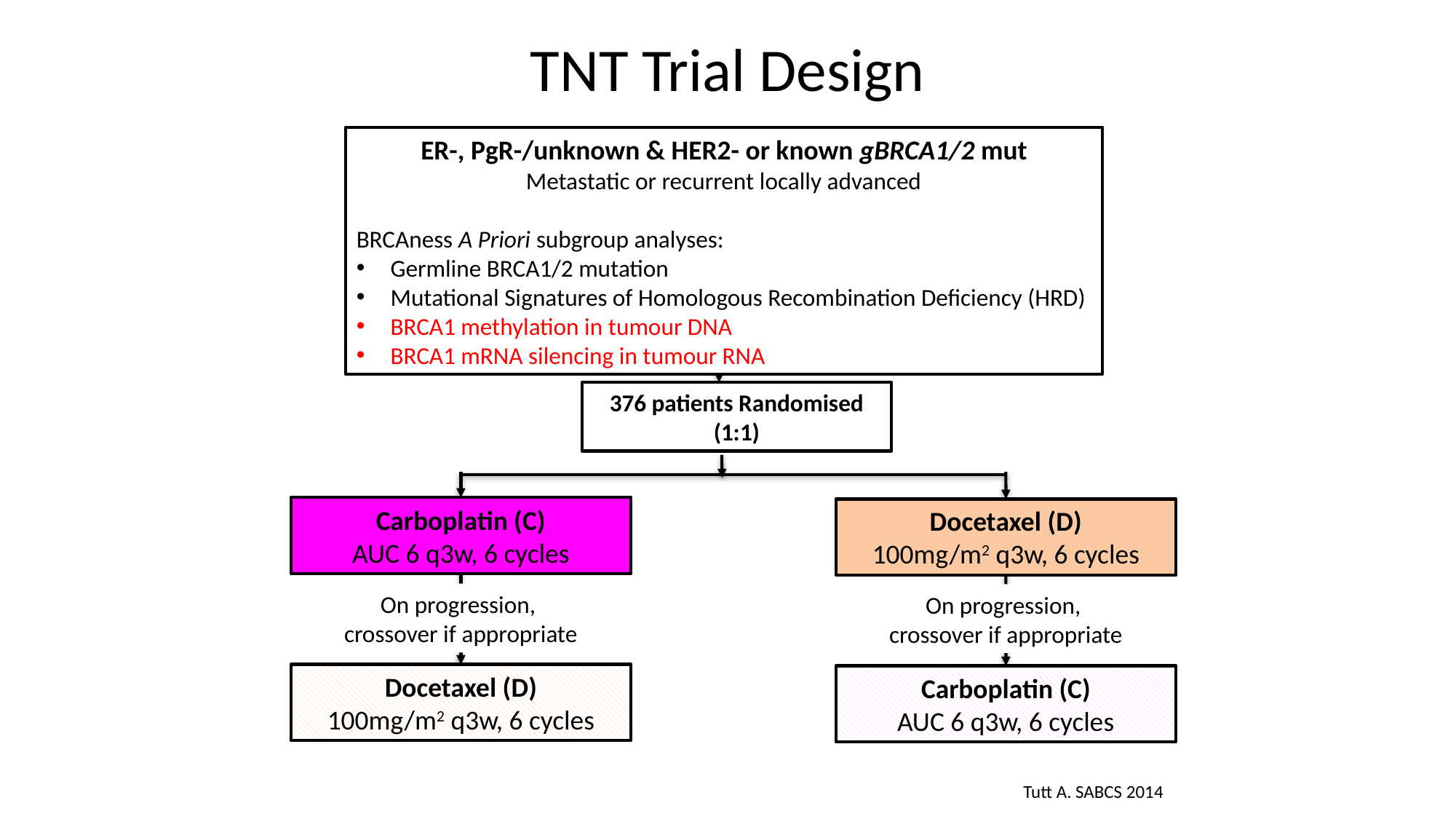

TNT Trial Design
ER-, PgR-/unknown & HER2- or known gBRCA1/2 mut
Metastatic or recurrent locally advanced

BRCAness A Priori subgroup analyses:
Germline BRCA1/2 mutation
Mutational Signatures of Homologous Recombination Deficiency (HRD)
BRCA1 methylation in tumour DNA
BRCA1 mRNA silencing in tumour RNA
376 patients Randomised
(1:1)
Carboplatin (C)
AUC 6 q3w, 6 cycles
Docetaxel (D)
100mg/m2 q3w, 6 cycles
On progression,
crossover if appropriate
On progression,
crossover if appropriate
Docetaxel (D)
100mg/m2 q3w, 6 cycles
Carboplatin (C)
AUC 6 q3w, 6 cycles
Tutt A. SABCS 2014